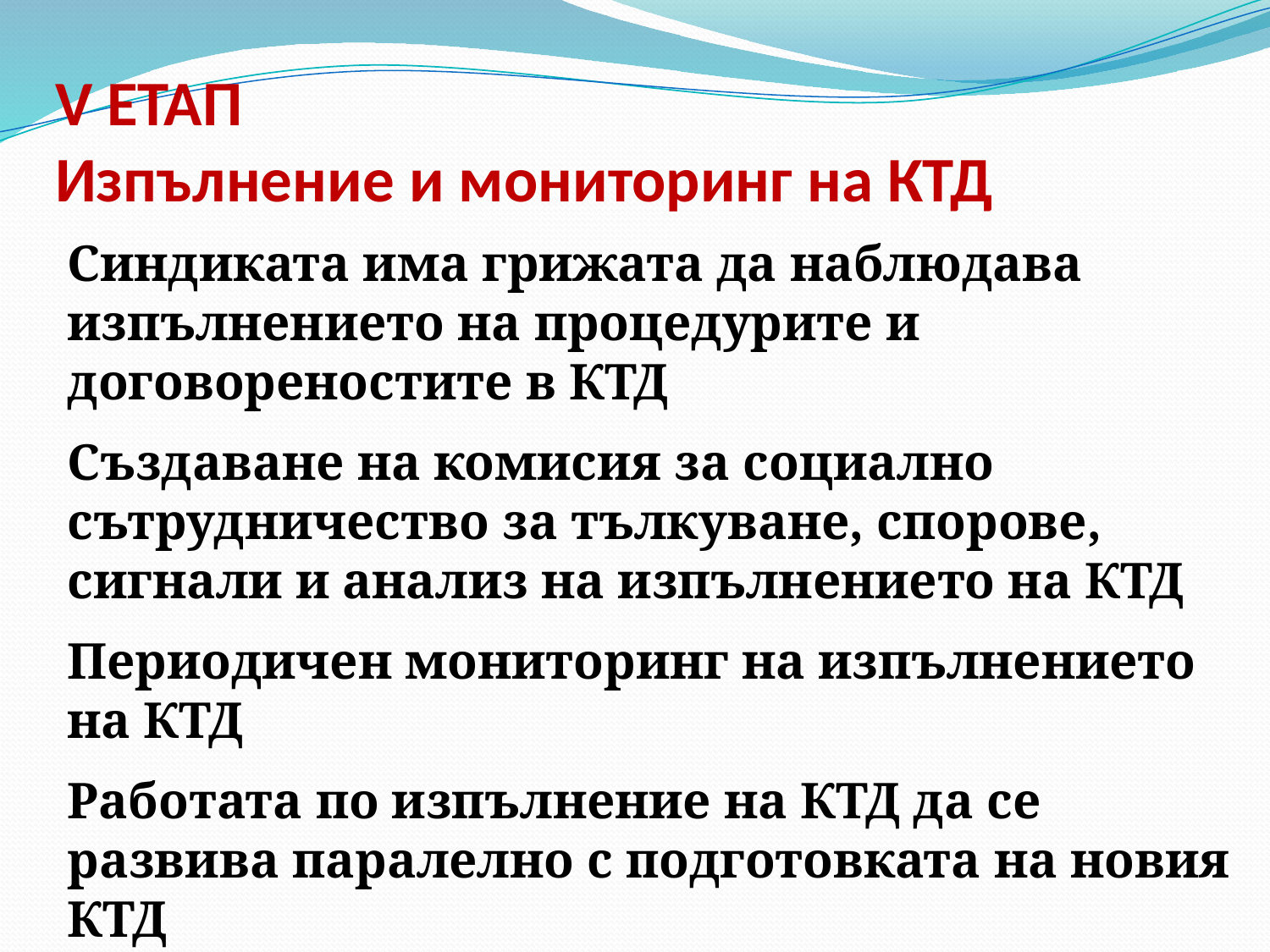

# V ETAП Изпълнение и мониторинг на КТД
Синдиката има грижата да наблюдава изпълнението на процедурите и договореностите в КТД

Създаване на комисия за социално сътрудничество за тълкуване, спорове, сигнали и анализ на изпълнението на КТД

Периодичен мониторинг на изпълнението на КТД

Работата по изпълнение на КТД да се развива паралелно с подготовката на новия КТД